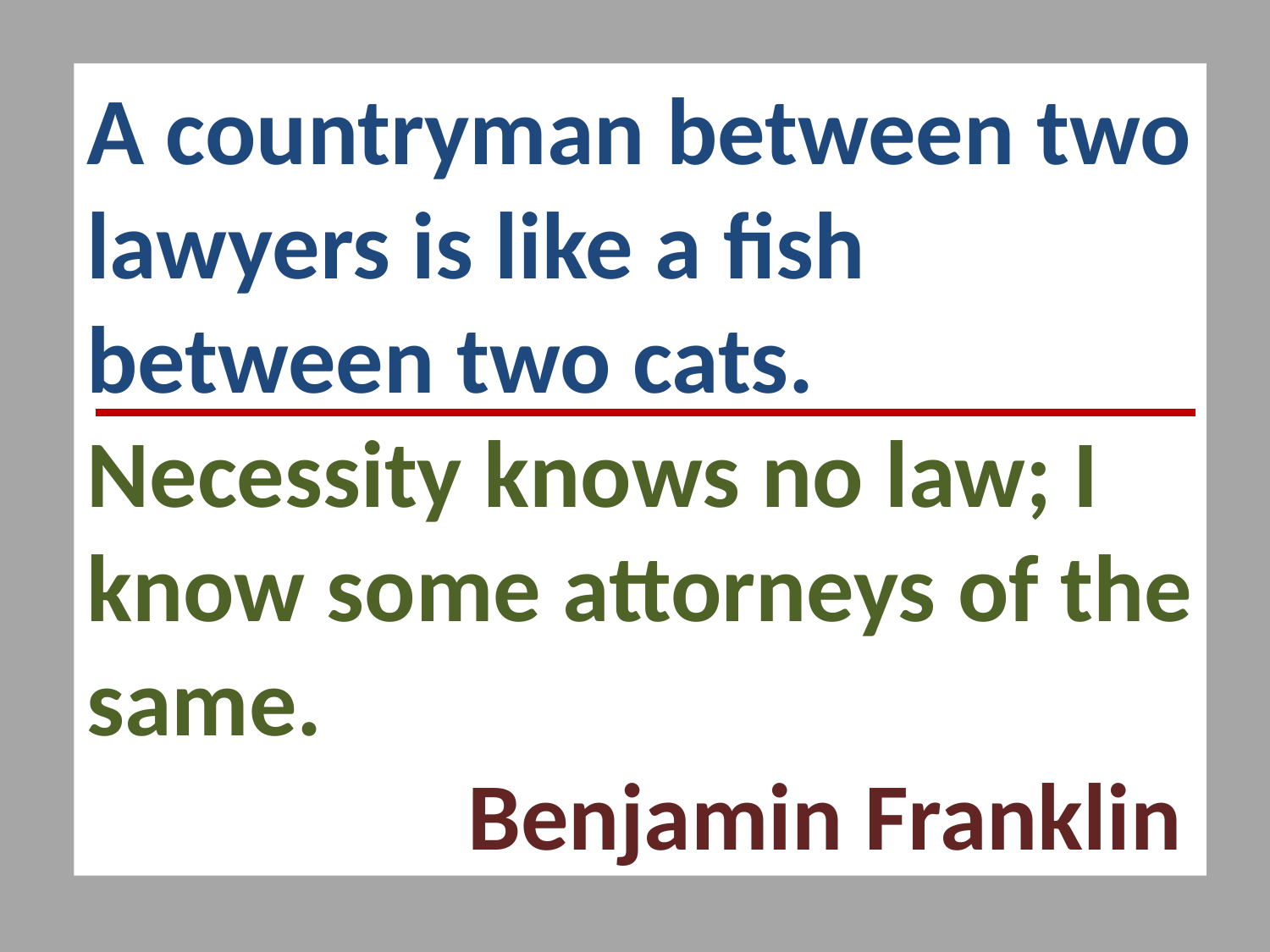

A countryman between two lawyers is like a fish between two cats.
Necessity knows no law; I know some attorneys of the same.
			Benjamin Franklin